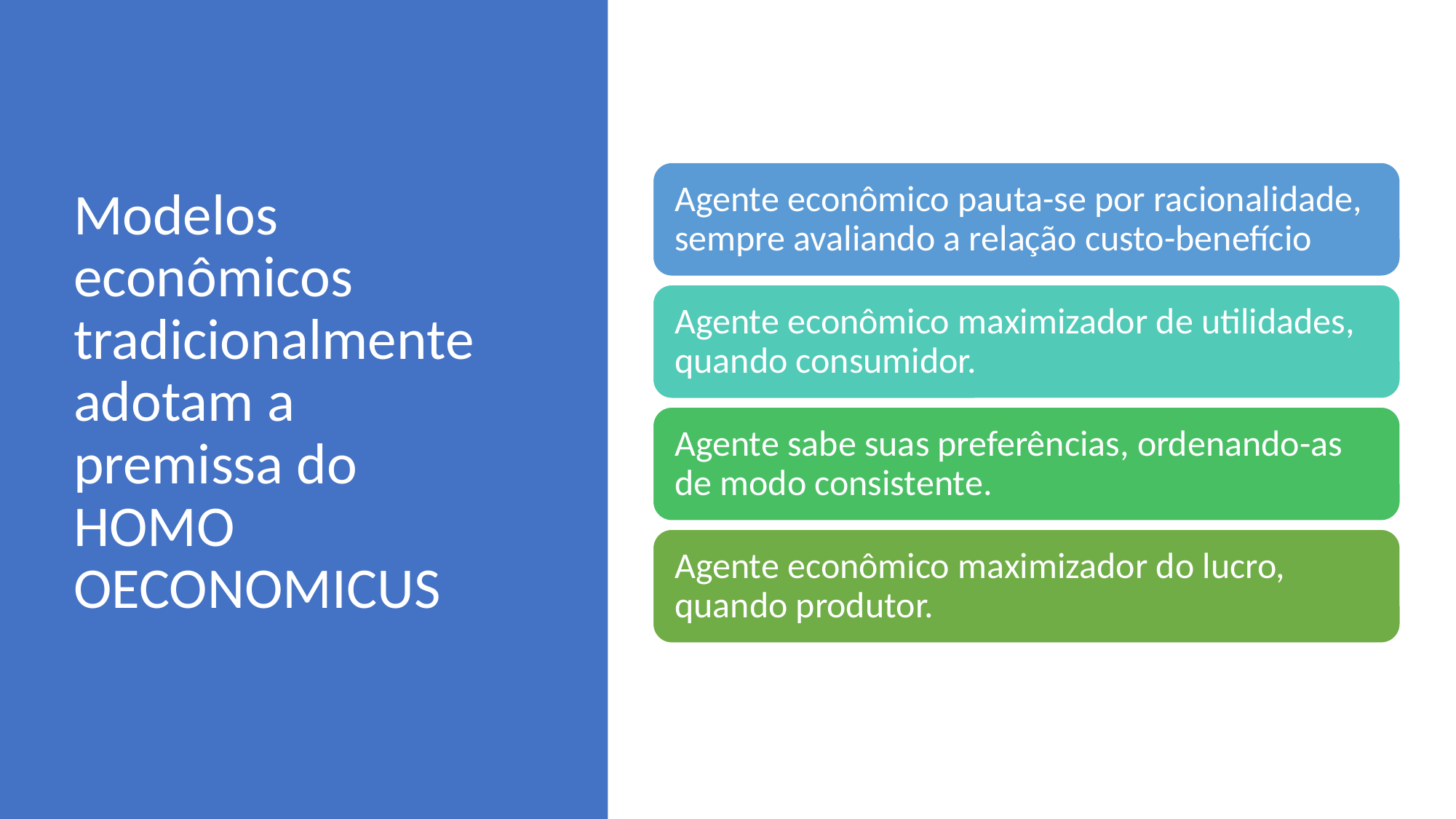

# Modelos econômicos tradicionalmente adotam a premissa do HOMO OECONOMICUS
Agente econômico pauta-se por racionalidade, sempre avaliando a relação custo-benefício
Agente econômico maximizador de utilidades, quando consumidor.
Agente sabe suas preferências, ordenando-as de modo consistente.
Agente econômico maximizador do lucro, quando produtor.